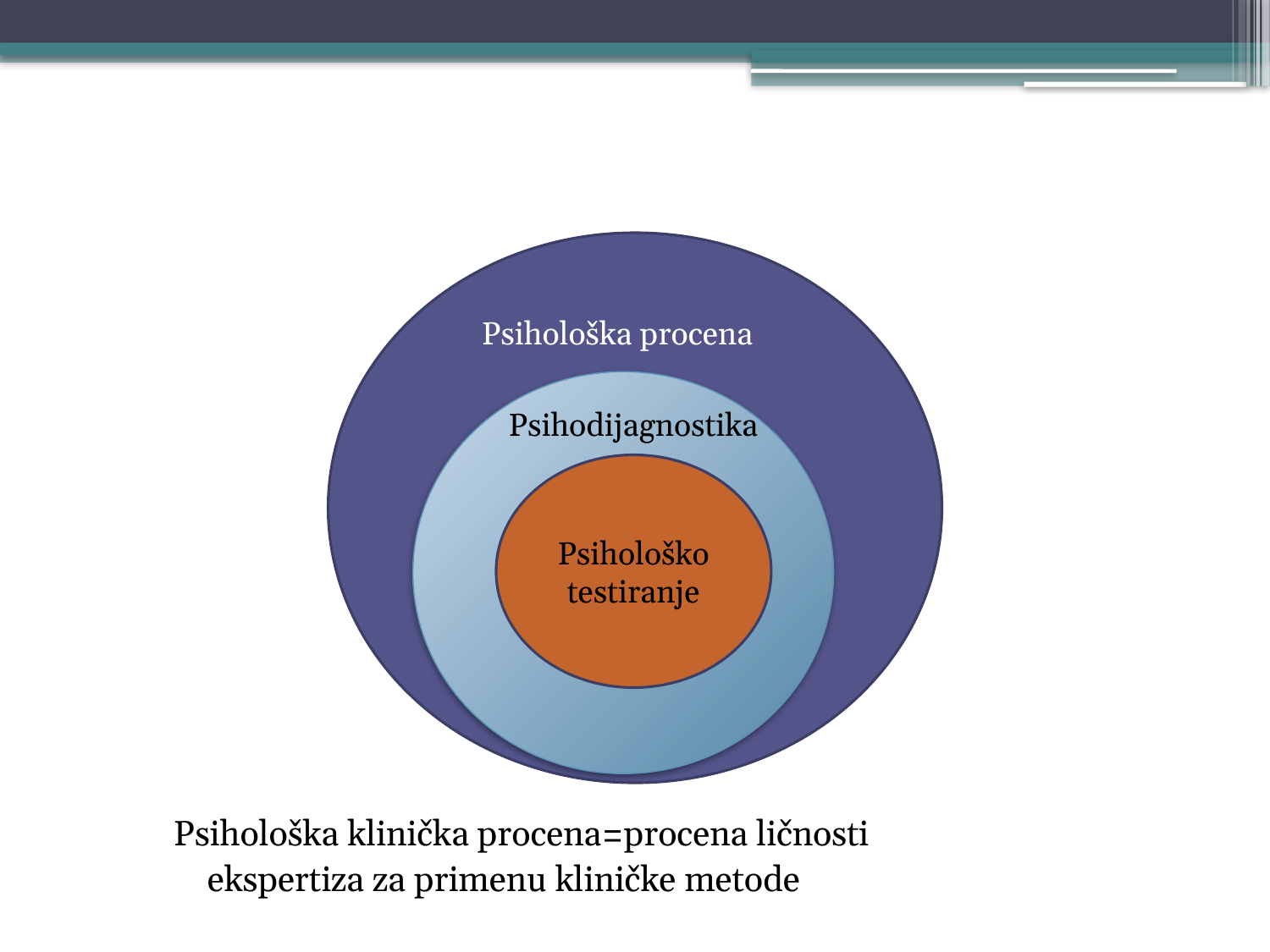

#

               Psihološka klinička procena=procena ličnosti
                   ekspertiza za primenu kliničke metode
testiranje
Psihološka procena
Psihodijagnostika
Psihodijagnostika
Psihološko testiranje